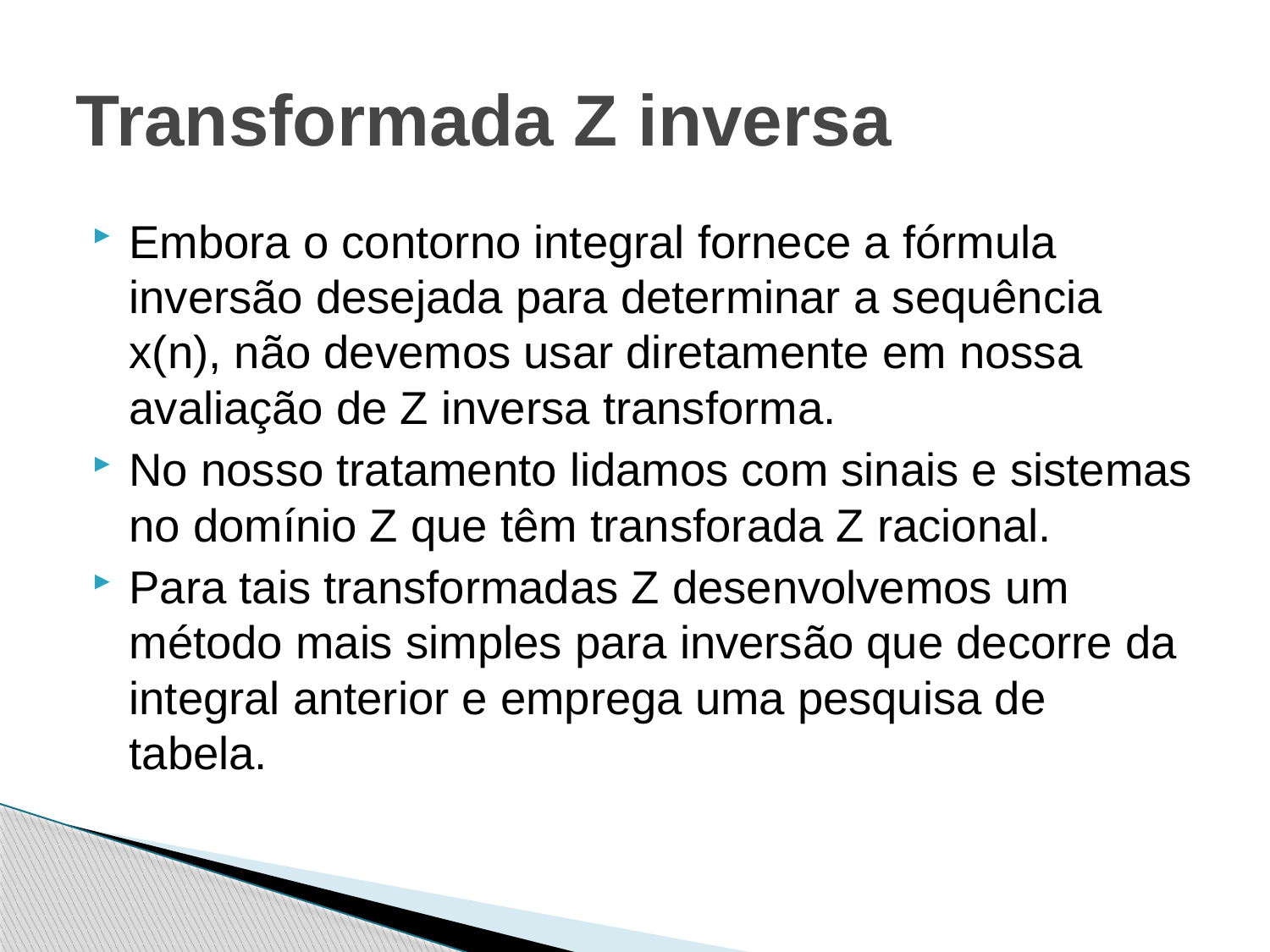

# Transformada Z inversa
Embora o contorno integral fornece a fórmula inversão desejada para determinar a sequência x(n), não devemos usar diretamente em nossa avaliação de Z inversa transforma.
No nosso tratamento lidamos com sinais e sistemas no domínio Z que têm transforada Z racional.
Para tais transformadas Z desenvolvemos um método mais simples para inversão que decorre da integral anterior e emprega uma pesquisa de tabela.